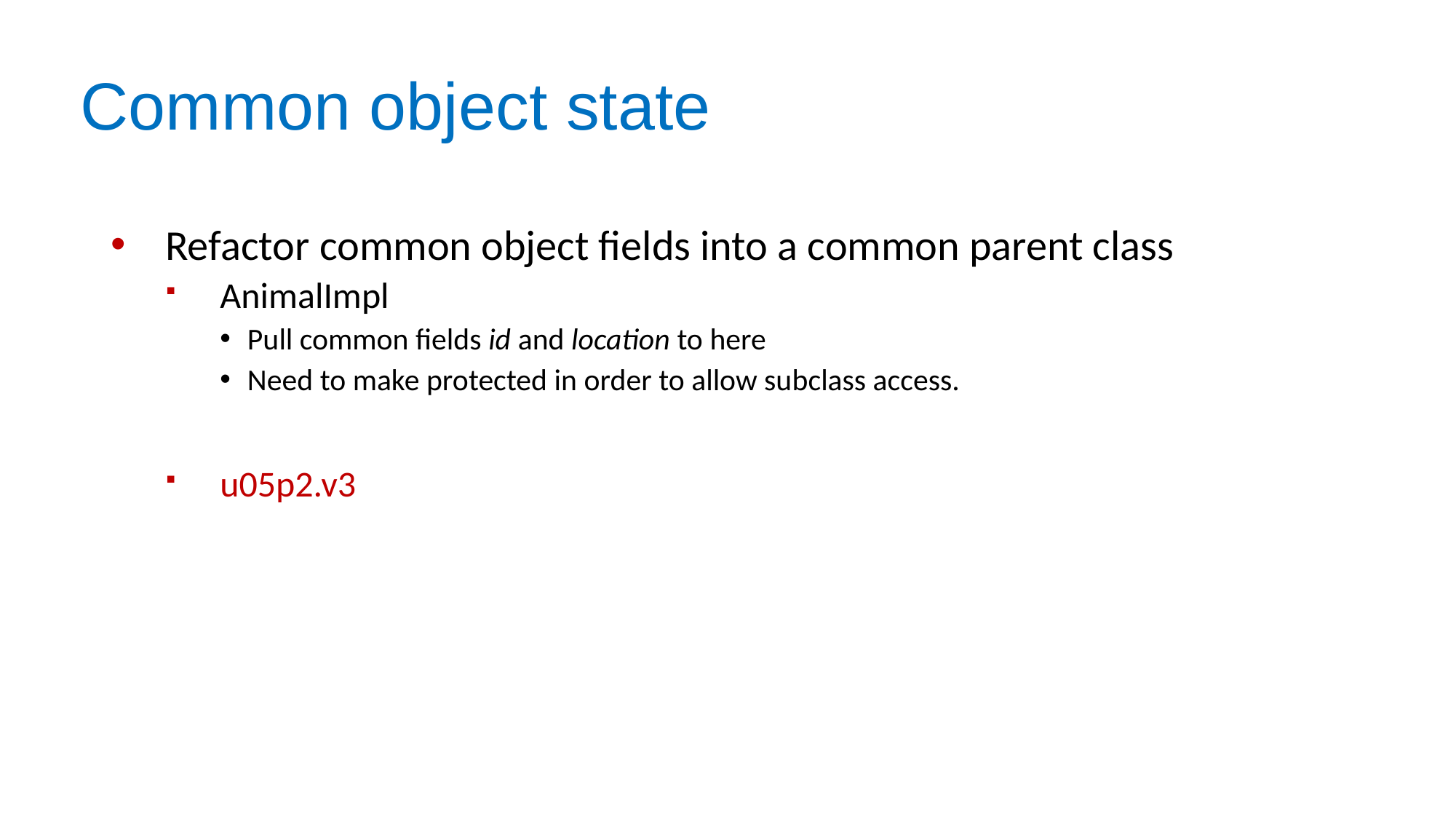

# Common object state
Refactor common object fields into a common parent class
AnimalImpl
Pull common fields id and location to here
Need to make protected in order to allow subclass access.

u05p2.v3